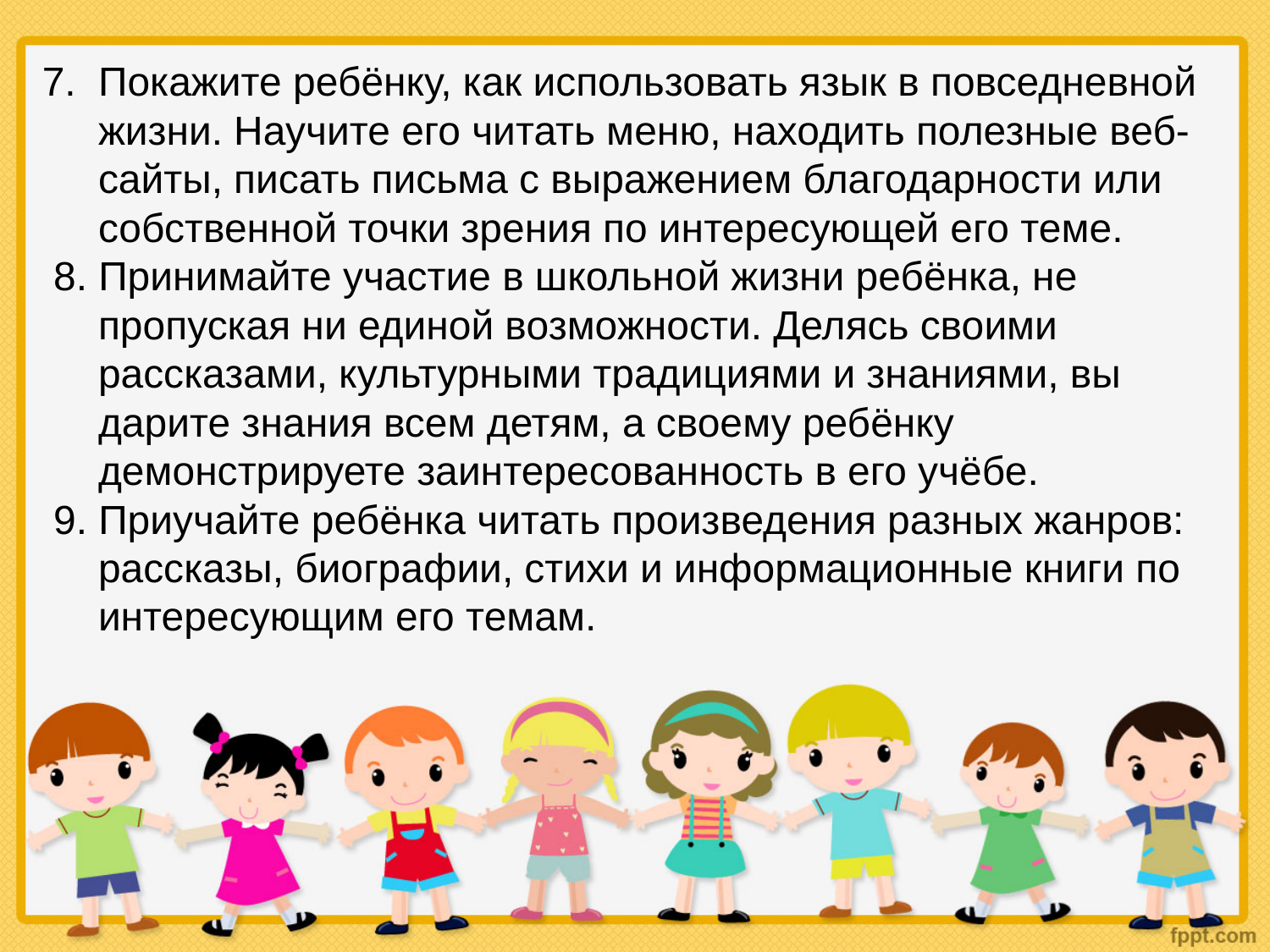

7.  Покажите ребёнку, как использовать язык в повседневной
     жизни. Научите его читать меню, находить полезные веб-
     сайты, писать письма с выражением благодарности или
     собственной точки зрения по интересующей его теме.
 8. Принимайте участие в школьной жизни ребёнка, не
     пропуская ни единой возможности. Делясь своими
     рассказами, культурными традициями и знаниями, вы
     дарите знания всем детям, а своему ребёнку
     демонстрируете заинтересованность в его учёбе.
 9. Приучайте ребёнка читать произведения разных жанров:
     рассказы, биографии, стихи и информационные книги по
     интересующим его темам.